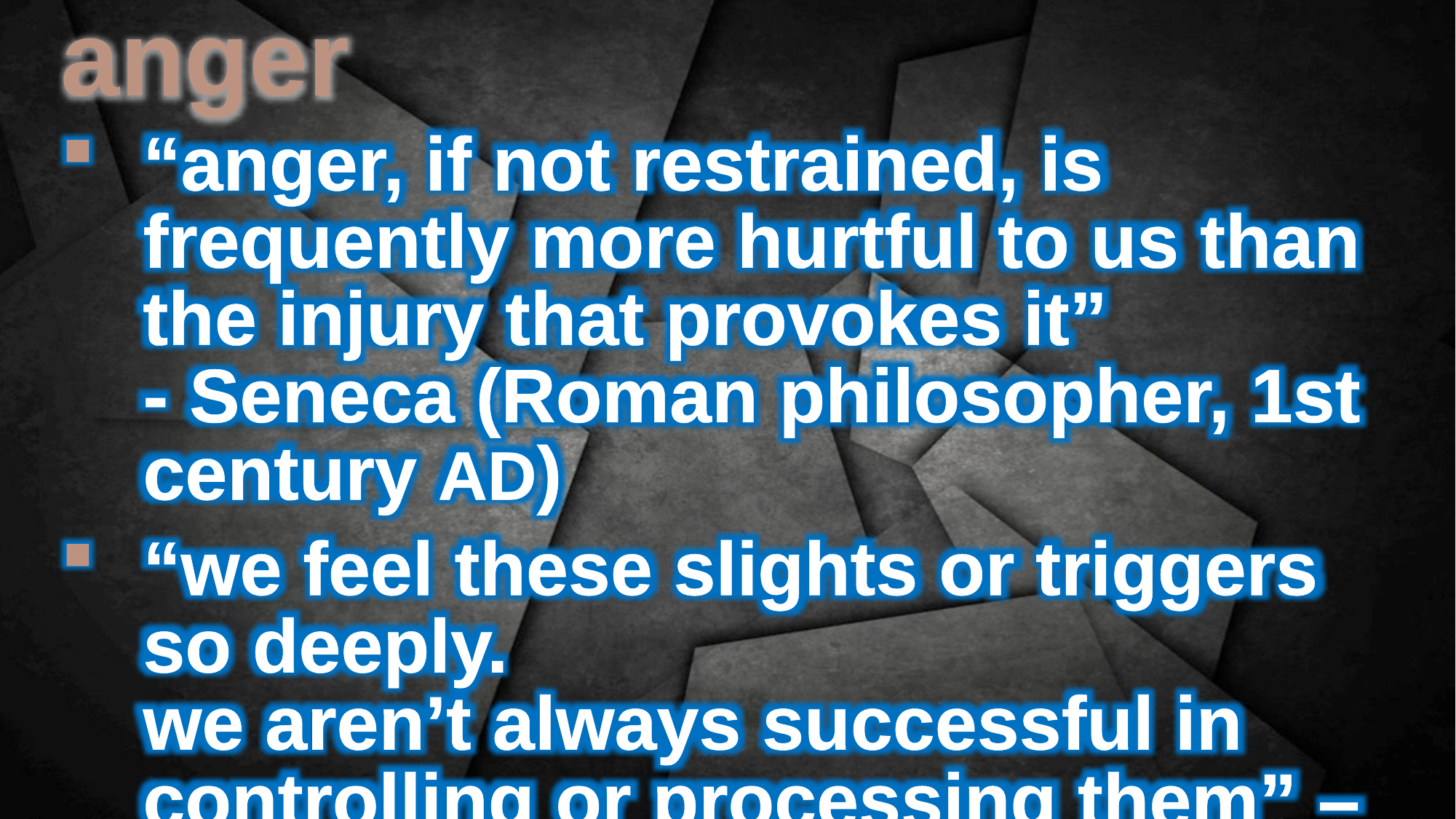

anger
“anger, if not restrained, is frequently more hurtful to us than the injury that provokes it”
- Seneca (Roman philosopher, 1st century AD)
“we feel these slights or triggers so deeply.
we aren’t always successful in controlling or processing them” –Shawn M. McCracken
much of our anger comes from being
self-centered and not others-centered